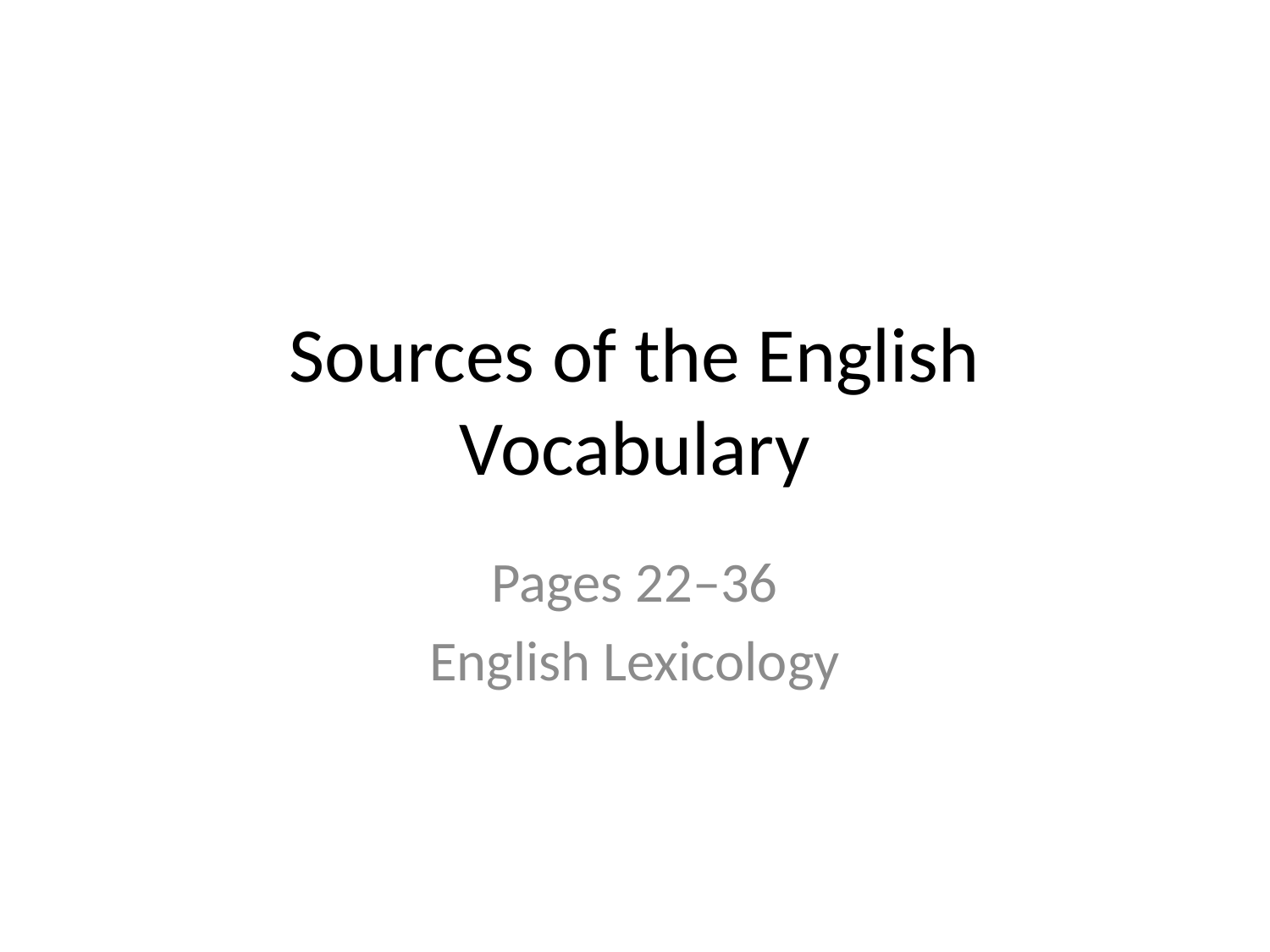

# Sources of the English Vocabulary
Pages 22–36
English Lexicology